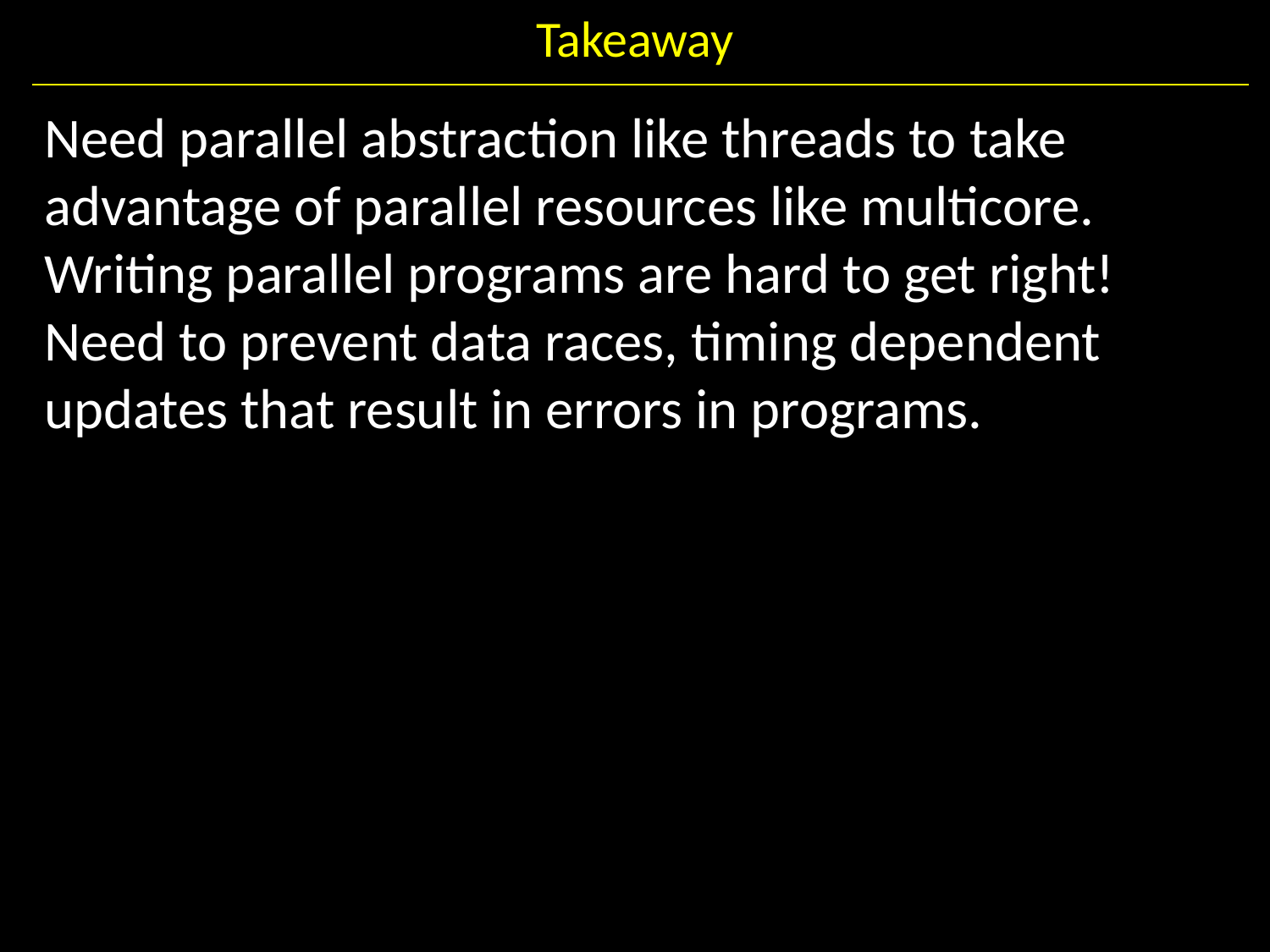

# Takeaway
Need parallel abstraction like threads to take advantage of parallel resources like multicore.  Writing parallel programs are hard to get right!  Need to prevent data races, timing dependent updates that result in errors in programs.